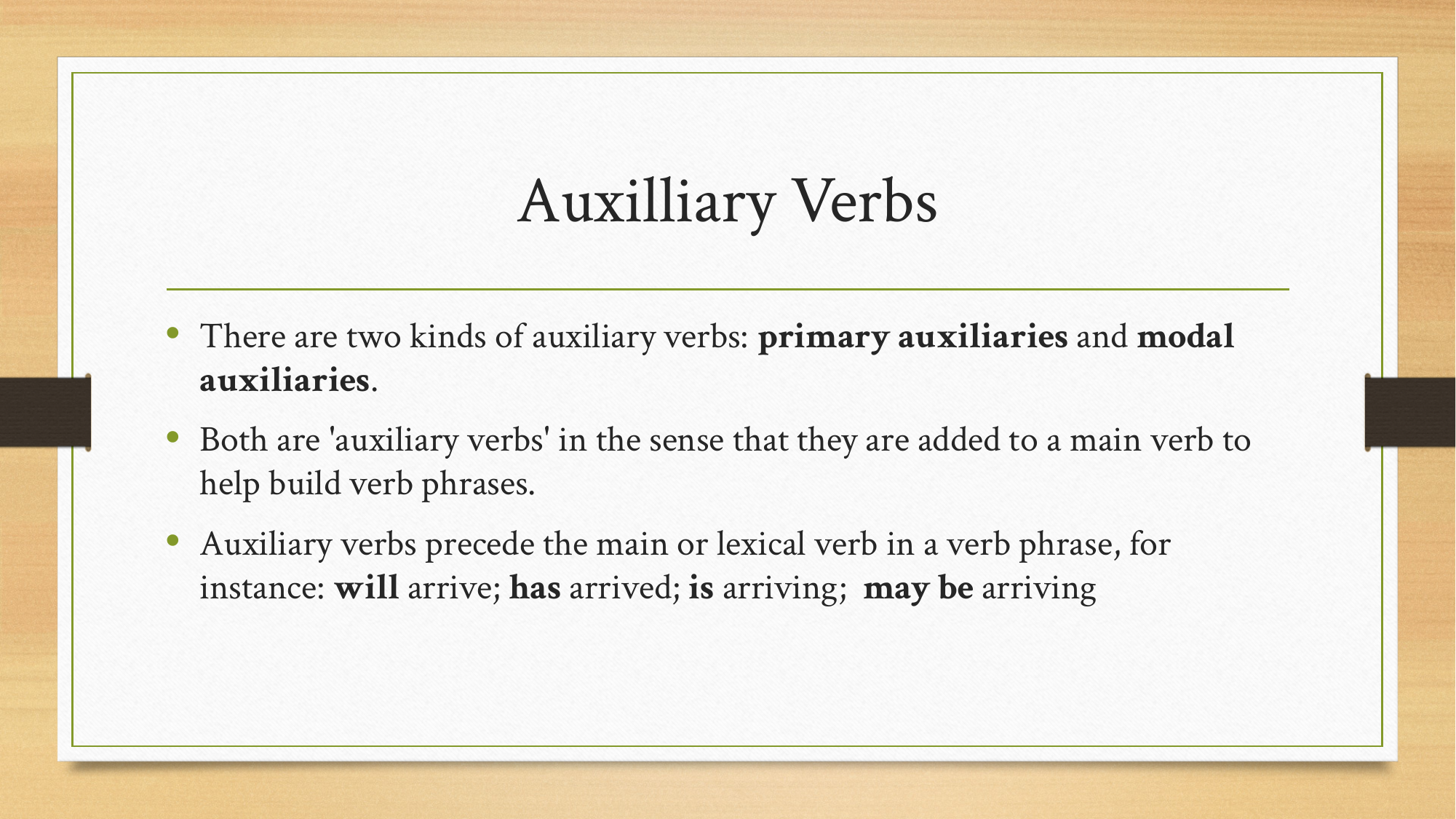

# Auxilliary Verbs
There are two kinds of auxiliary verbs: primary auxiliaries and modal auxiliaries.
Both are 'auxiliary verbs' in the sense that they are added to a main verb to help build verb phrases.
Auxiliary verbs precede the main or lexical verb in a verb phrase, for instance: will arrive; has arrived; is arriving;  may be arriving